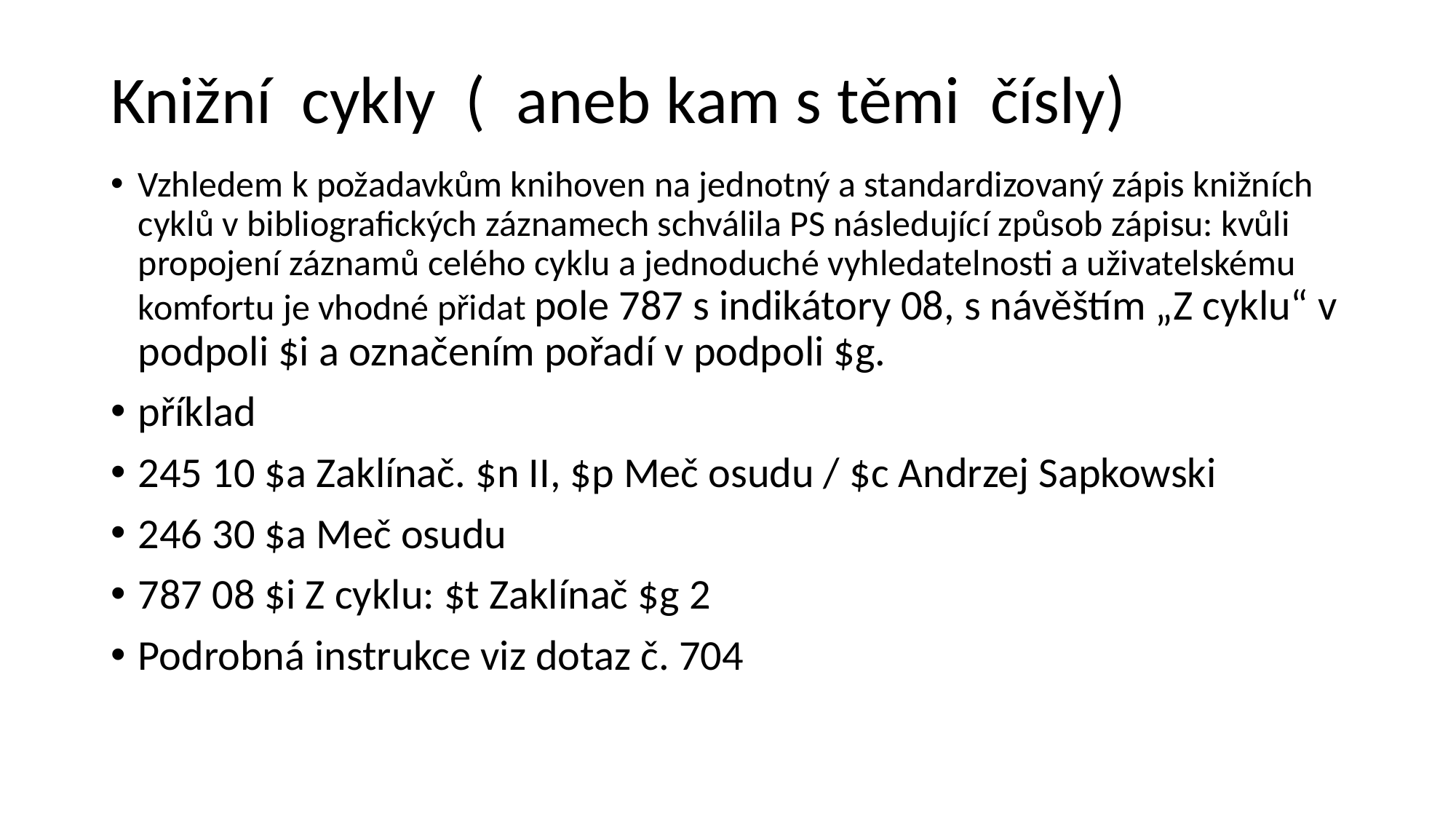

# Knižní  cykly  (  aneb kam s těmi  čísly)
Vzhledem k požadavkům knihoven na jednotný a standardizovaný zápis knižních cyklů v bibliografických záznamech schválila PS následující způsob zápisu: kvůli propojení záznamů celého cyklu a jednoduché vyhledatelnosti a uživatelskému komfortu je vhodné přidat pole 787 s indikátory 08, s návěštím „Z cyklu“ v podpoli $i a označením pořadí v podpoli $g.
příklad
245 10 $a Zaklínač. $n II, $p Meč osudu / $c Andrzej Sapkowski
246 30 $a Meč osudu
787 08 $i Z cyklu: $t Zaklínač $g 2
Podrobná instrukce viz dotaz č. 704